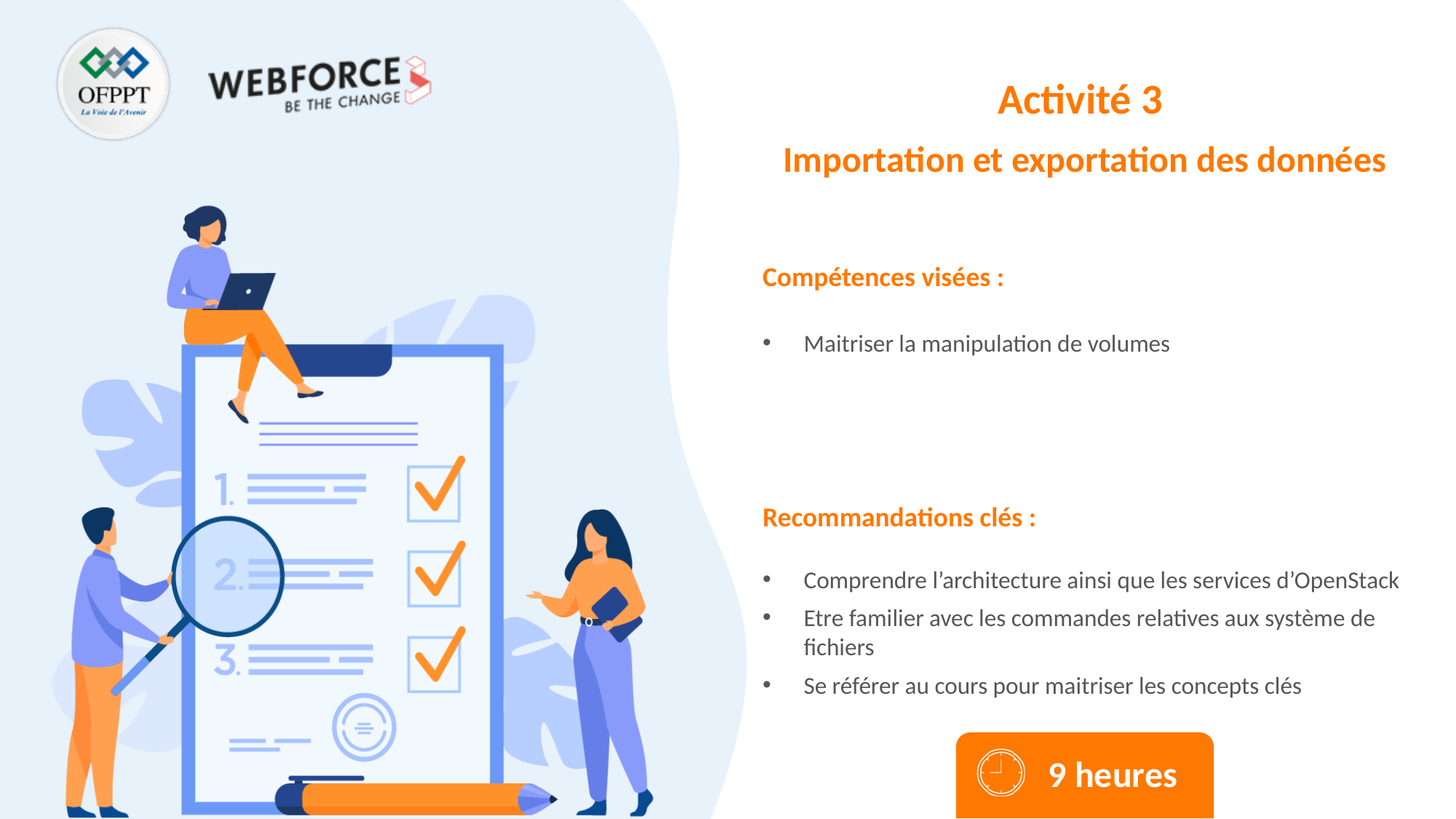

Activité 3
Importation et exportation des données

Maitriser la manipulation de volumes
Comprendre l’architecture ainsi que les services d’OpenStack
Etre familier avec les commandes relatives aux système de fichiers
Se référer au cours pour maitriser les concepts clés

9 heures